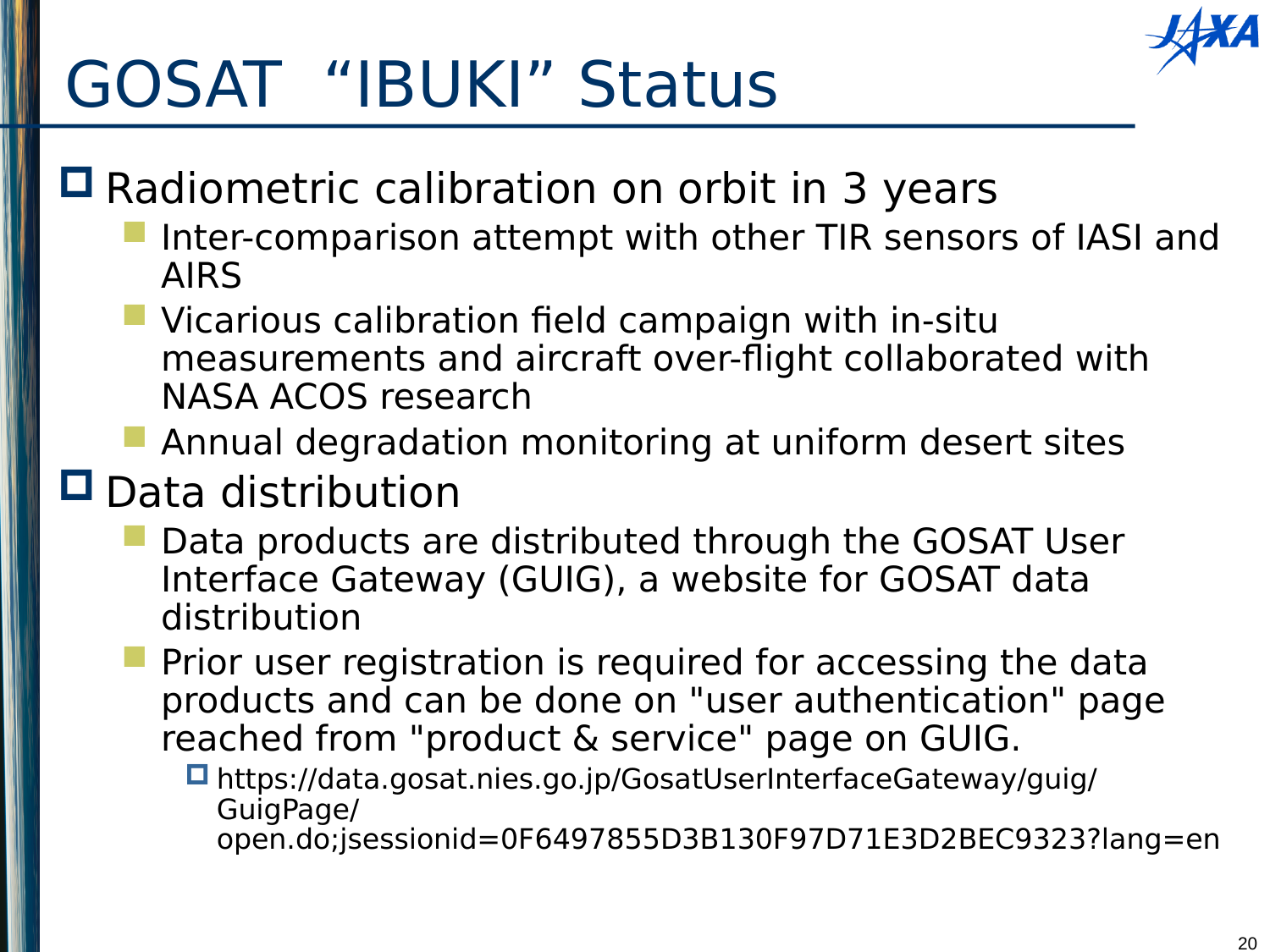

# GOSAT  “IBUKI” Status
Radiometric calibration on orbit in 3 years
Inter-comparison attempt with other TIR sensors of IASI and AIRS
Vicarious calibration field campaign with in-situ measurements and aircraft over-flight collaborated with NASA ACOS research
Annual degradation monitoring at uniform desert sites
Data distribution
Data products are distributed through the GOSAT User Interface Gateway (GUIG), a website for GOSAT data distribution
Prior user registration is required for accessing the data products and can be done on "user authentication" page reached from "product & service" page on GUIG.
https://data.gosat.nies.go.jp/GosatUserInterfaceGateway/guig/GuigPage/open.do;jsessionid=0F6497855D3B130F97D71E3D2BEC9323?lang=en
20